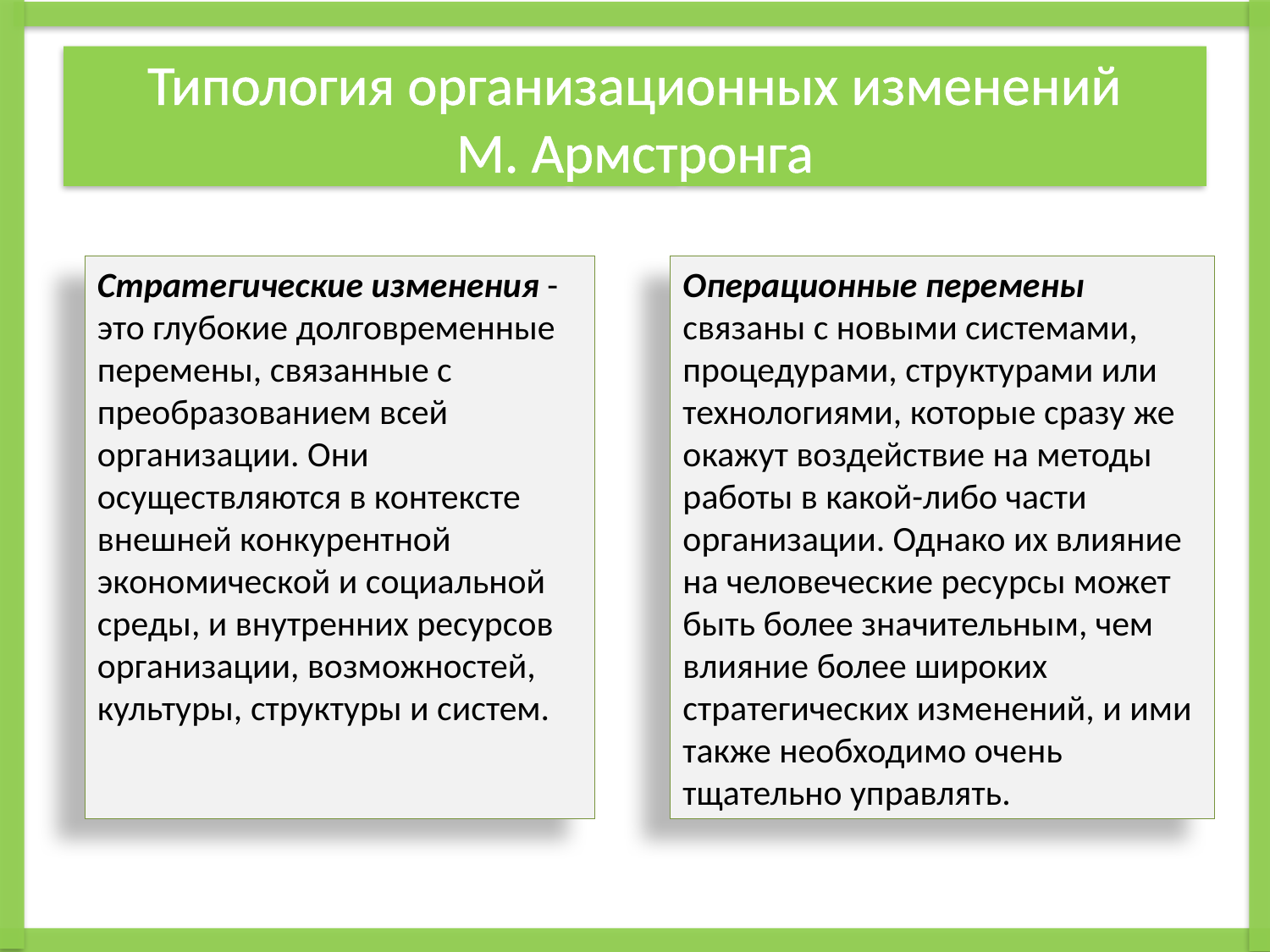

# Типология организационных изменений М. Армстронга
Операционные перемены связаны с новыми системами, процедурами, структурами или технологиями, которые сразу же окажут воздействие на методы работы в какой-либо части организации. Однако их влияние на человеческие ресурсы может быть более значительным, чем влияние более широких стратегических изменений, и ими также необходимо очень тщательно управлять.
Стратегические изменения - это глубокие долговременные перемены, связанные с преобразованием всей организации. Они осуществляются в контексте внешней конкурентной экономической и социальной среды, и внутренних ресурсов организации, возможностей, культуры, структуры и систем.